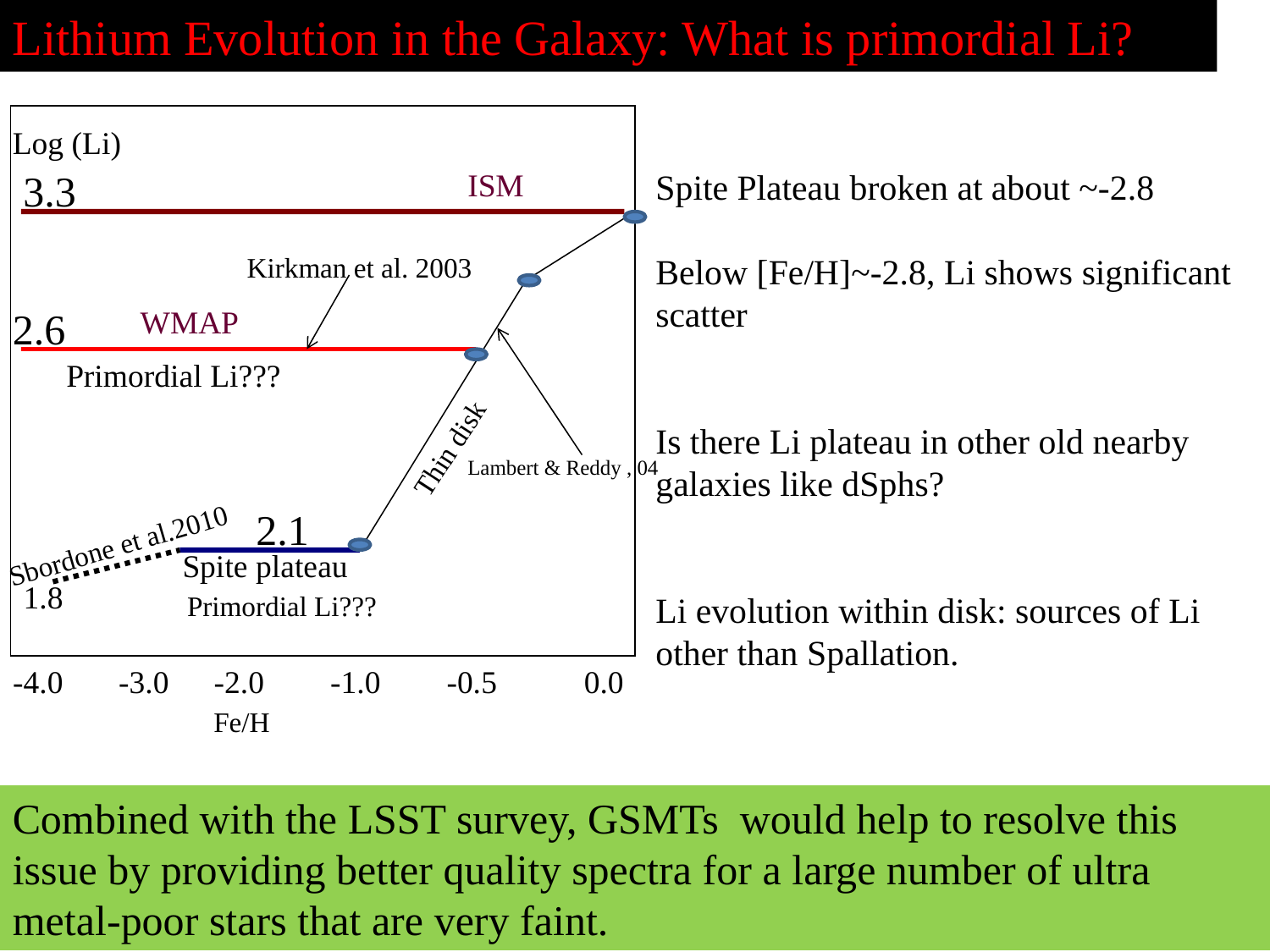

Lithium Evolution in the Galaxy: What is primordial Li?

Log (Li)
3.3
ISM
Spite Plateau broken at about ~-2.8

Below [Fe/H]~-2.8, Li shows significant scatter

Is there Li plateau in other old nearby
galaxies like dSphs?

Li evolution within disk: sources of Li
other than Spallation.

Kirkman et al. 2003

2.6
WMAP

 Primordial Li???

Thin disk
Lambert & Reddy , 04
2.1
Sbordone et al.2010
Spite plateau

1.8
Primordial Li???
-2.0
-4.0
-3.0
-1.0
-0.5
0.0
Fe/H
Combined with the LSST survey, GSMTs  would help to resolve this issue by providing better quality spectra for a large number of ultra metal-poor stars that are very faint.